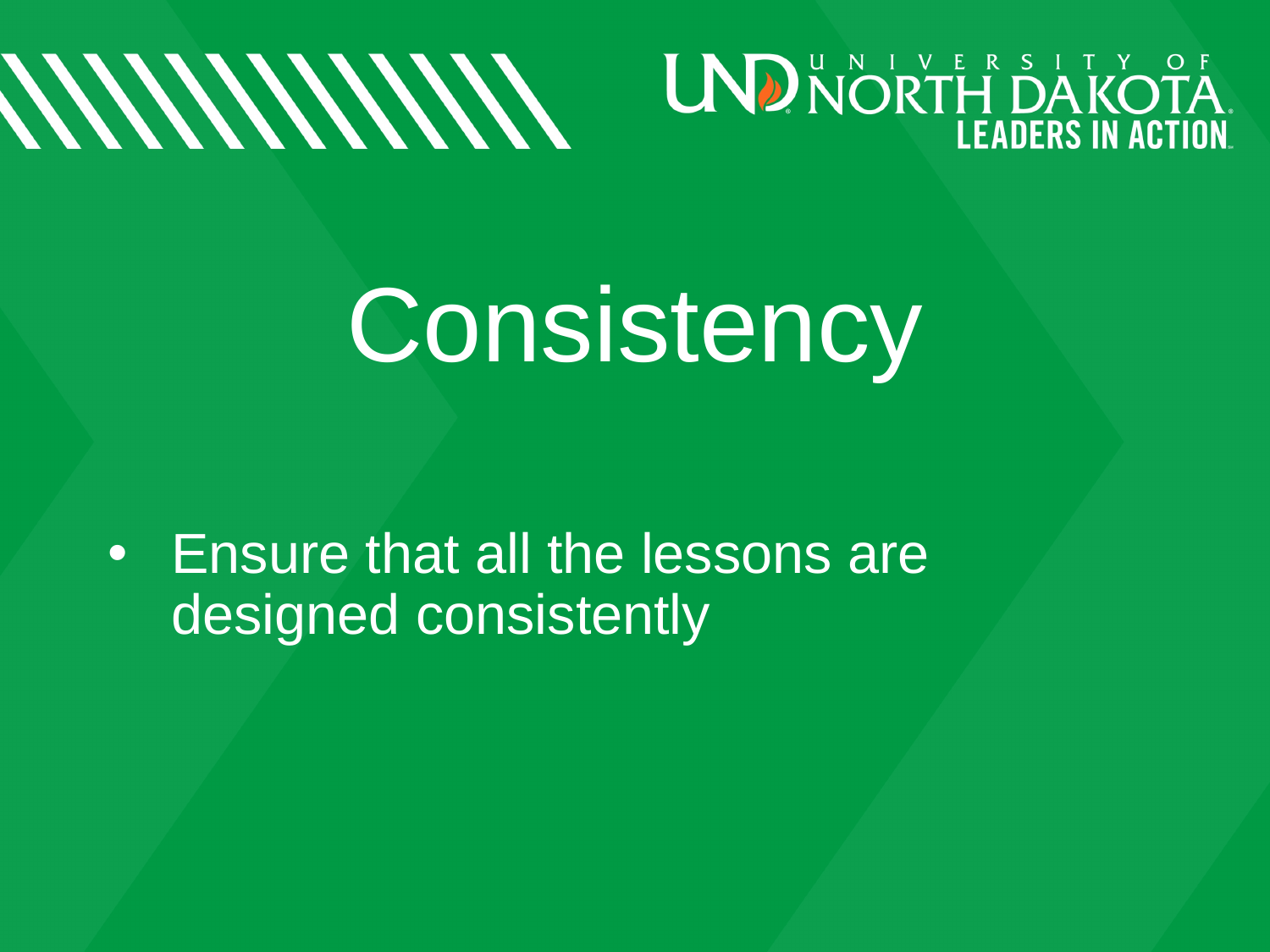

# Consistency
Ensure that all the lessons are designed consistently